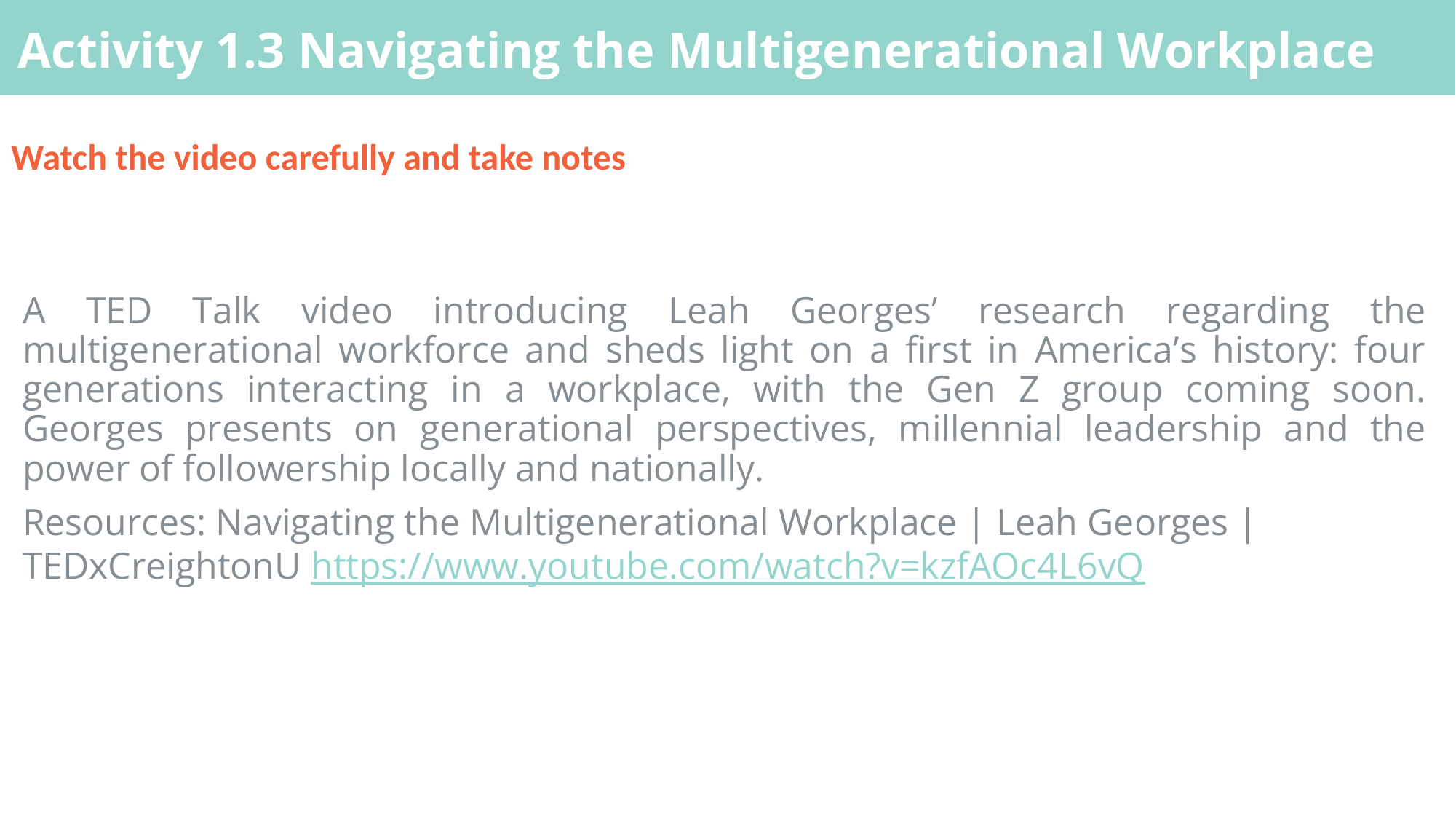

# Activity 1.3 Navigating the Multigenerational Workplace
Watch the video carefully and take notes
A TED Talk video introducing Leah Georges’ research regarding the multigenerational workforce and sheds light on a first in America’s history: four generations interacting in a workplace, with the Gen Z group coming soon. Georges presents on generational perspectives, millennial leadership and the power of followership locally and nationally.
Resources: Navigating the Multigenerational Workplace | Leah Georges | TEDxCreightonU https://www.youtube.com/watch?v=kzfAOc4L6vQ